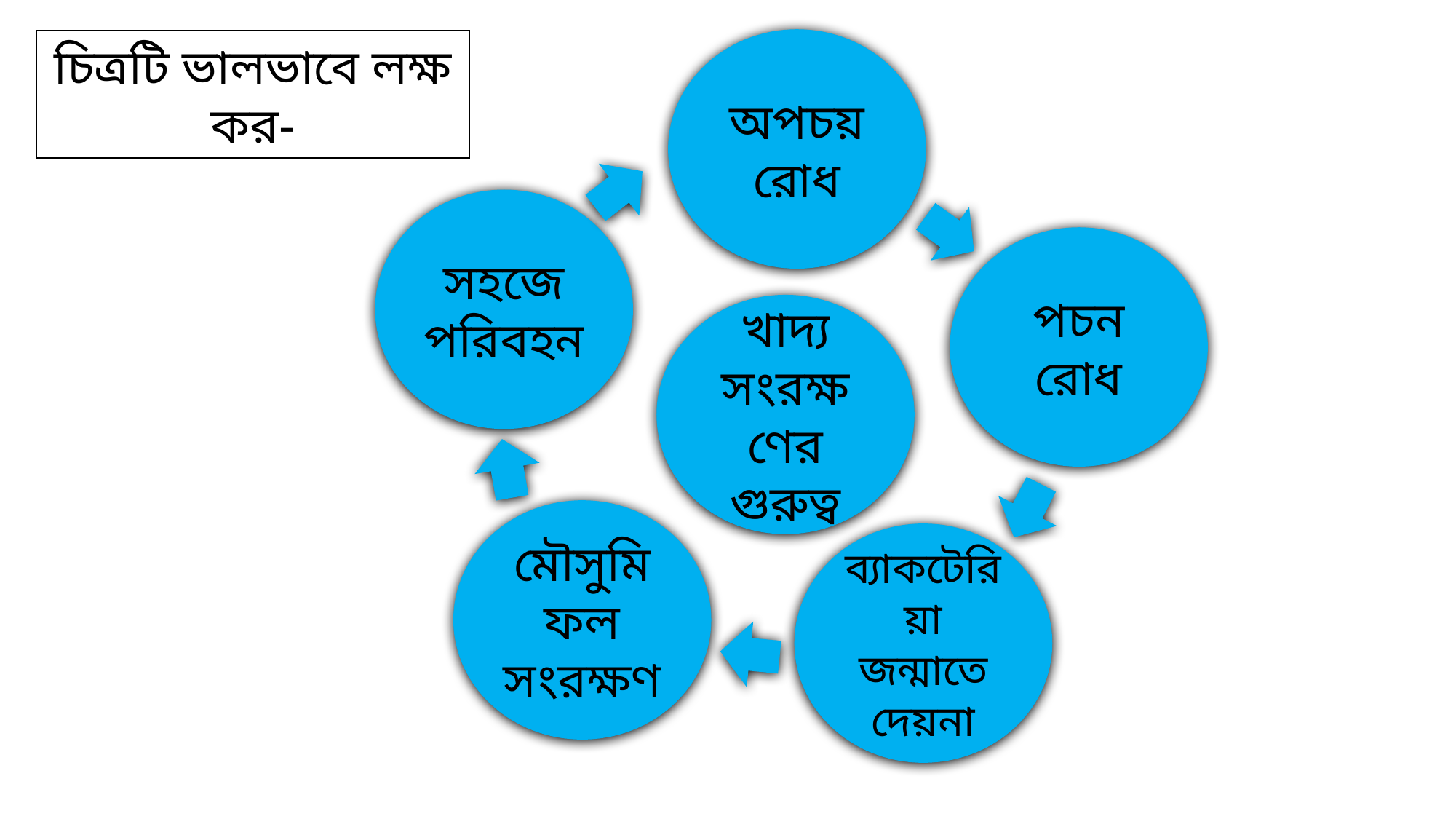

অপচয় রোধ
চিত্রটি ভালভাবে লক্ষ কর-

সহজে পরিবহন

পচন রোধ
খাদ্য সংরক্ষণের গুরুত্ব

মৌসুমি ফল সংরক্ষণ
ব্যাকটেরিয়া জন্মাতে দেয়না